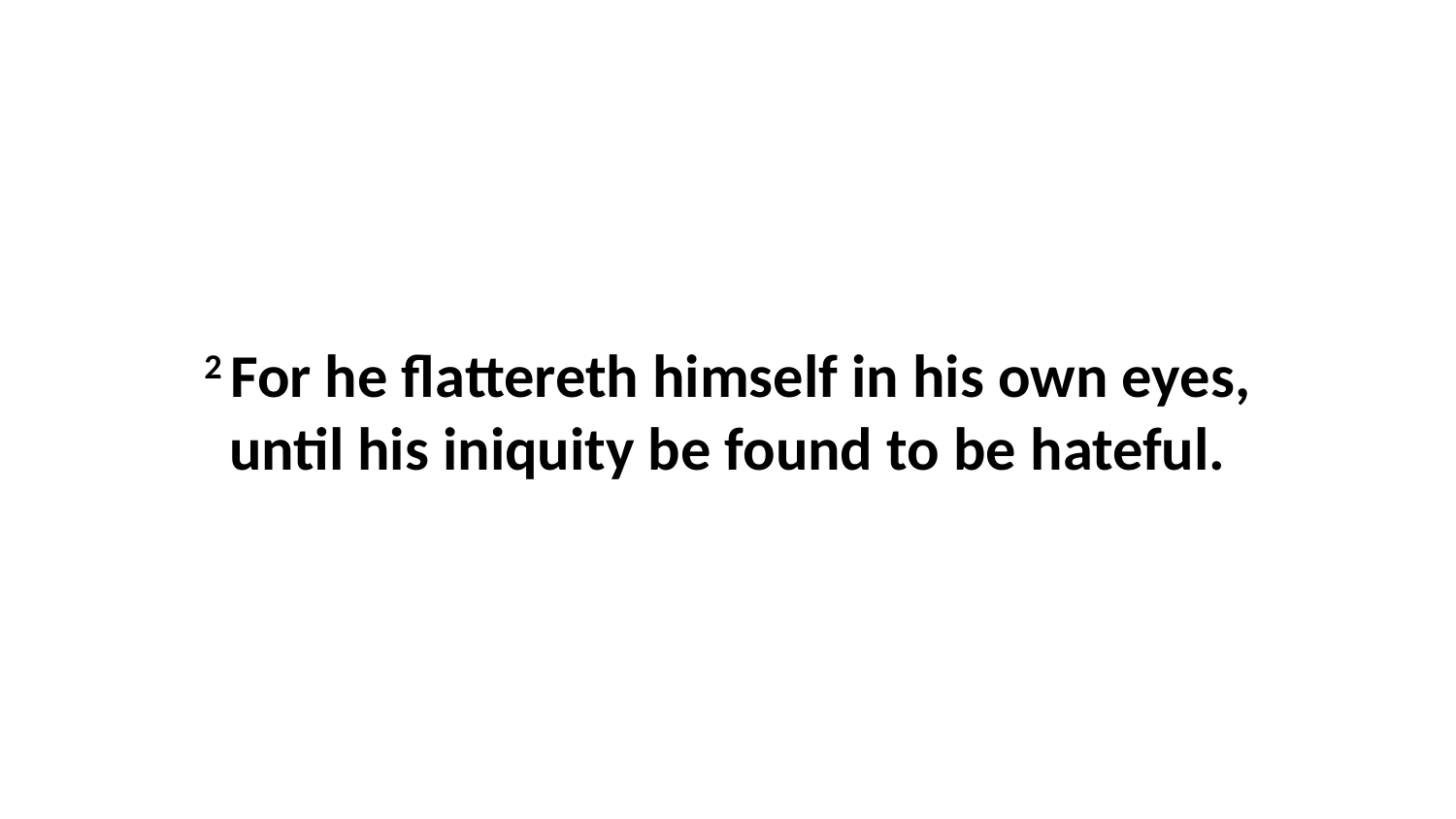

2 For he flattereth himself in his own eyes, until his iniquity be found to be hateful.